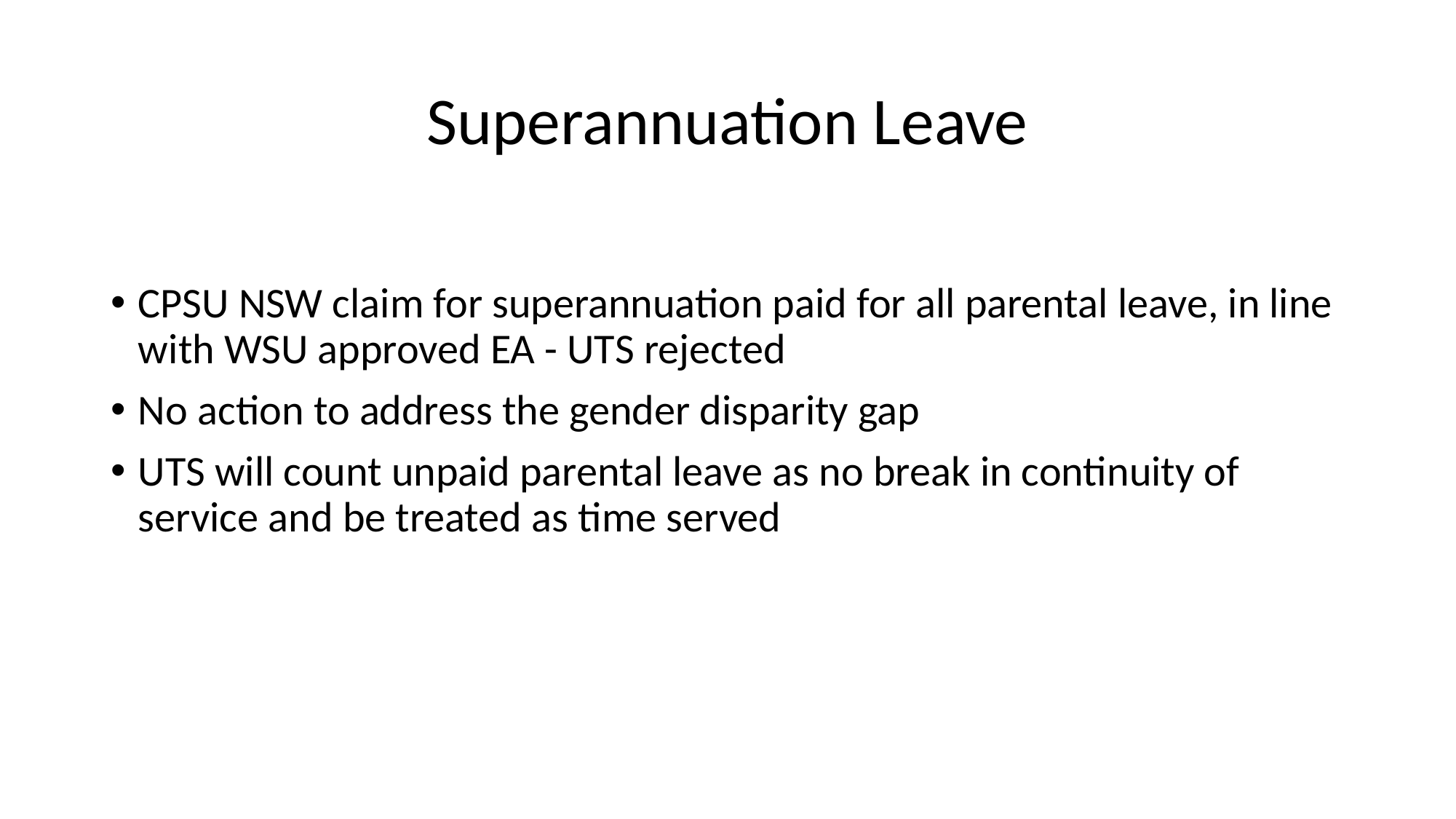

# Superannuation Leave
CPSU NSW claim for superannuation paid for all parental leave, in line with WSU approved EA - UTS rejected
No action to address the gender disparity gap
UTS will count unpaid parental leave as no break in continuity of service and be treated as time served